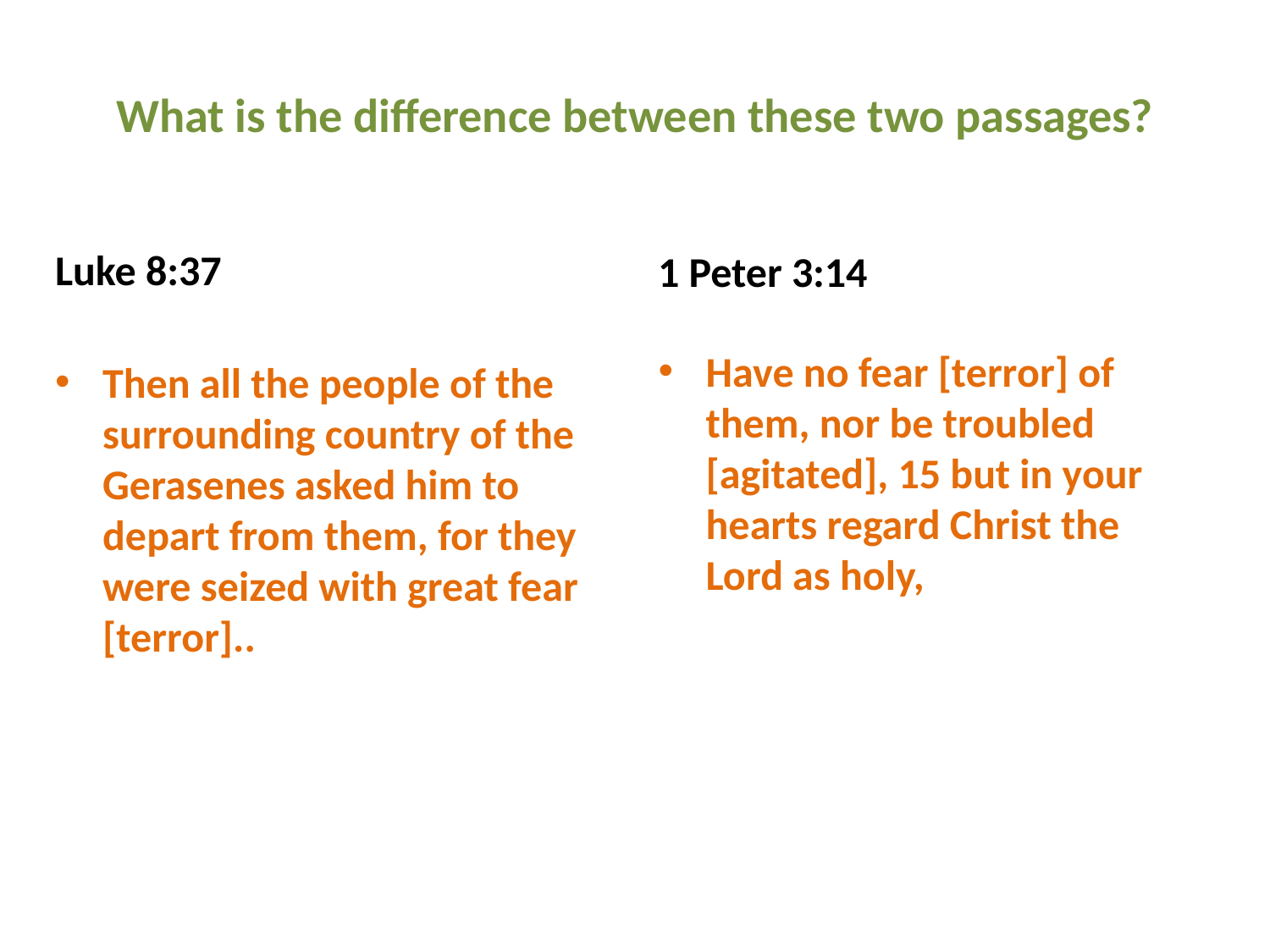

# What is the difference between these two passages?
Luke 8:37
1 Peter 3:14
Have no fear [terror] of them, nor be troubled [agitated], 15 but in your hearts regard Christ the Lord as holy,
Then all the people of the surrounding country of the Gerasenes asked him to depart from them, for they were seized with great fear [terror]..